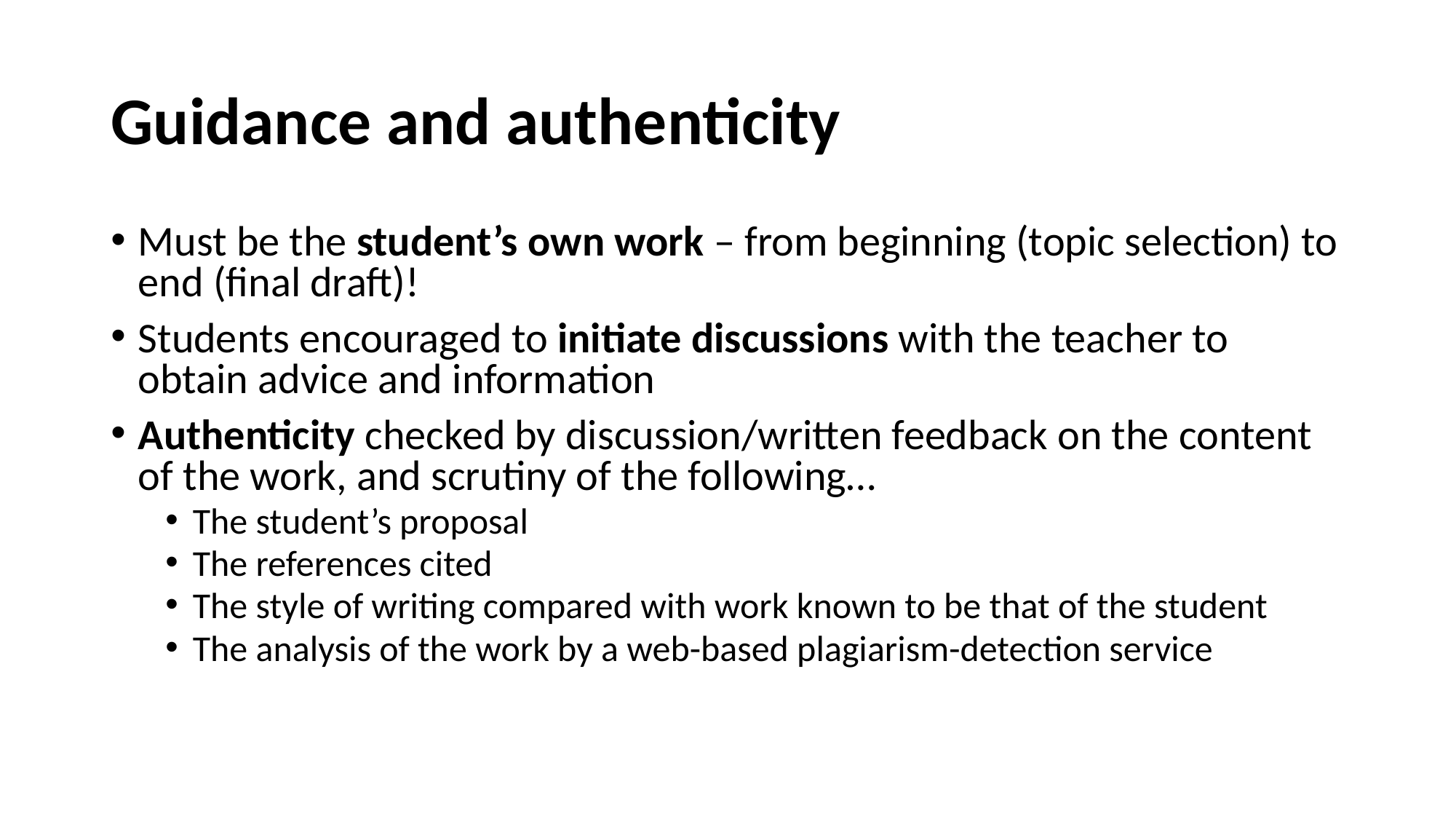

# Guidance and authenticity
Must be the student’s own work – from beginning (topic selection) to end (final draft)!
Students encouraged to initiate discussions with the teacher to obtain advice and information
Authenticity checked by discussion/written feedback on the content of the work, and scrutiny of the following…
The student’s proposal
The references cited
The style of writing compared with work known to be that of the student
The analysis of the work by a web-based plagiarism-detection service